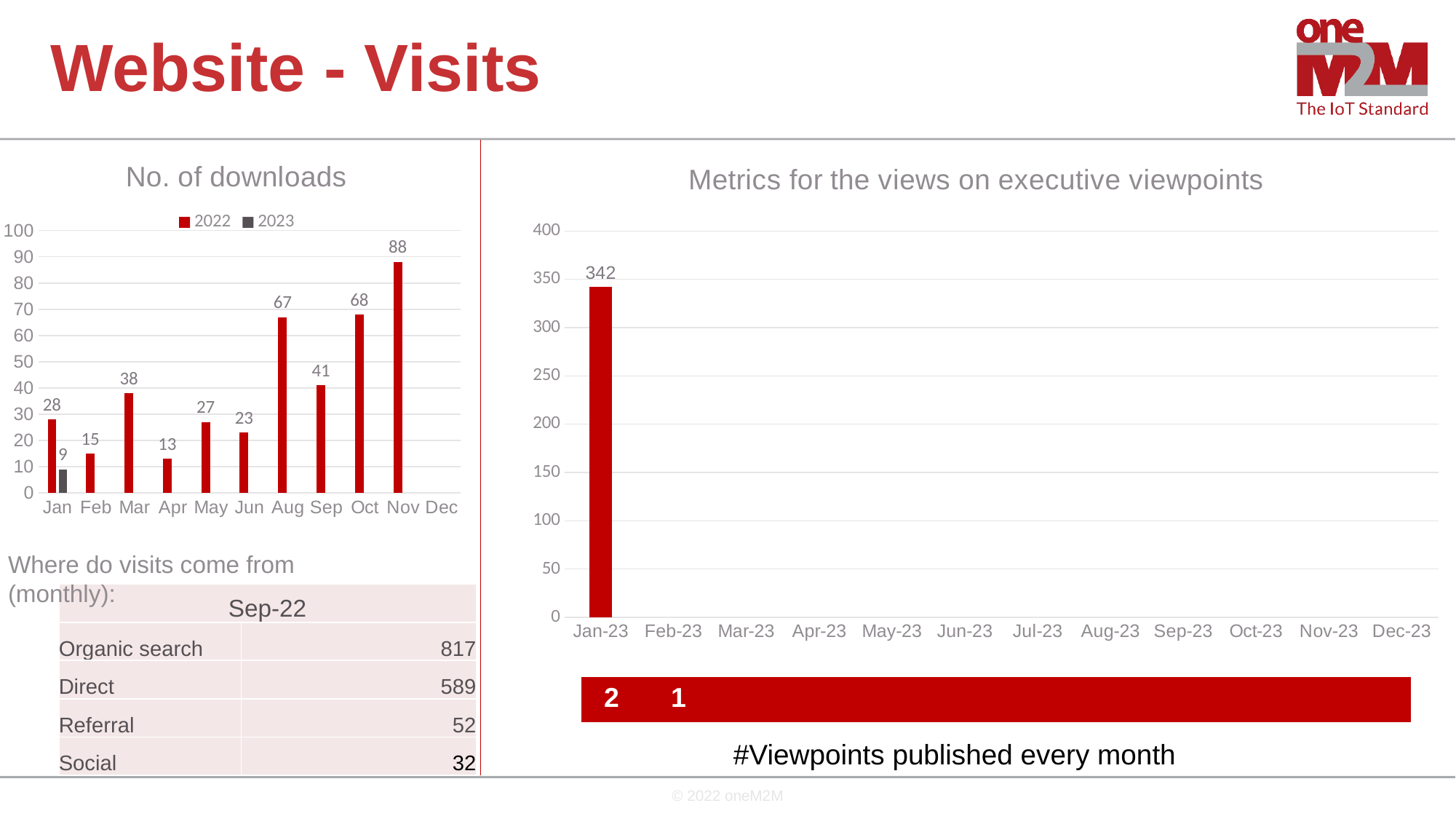

# Website - Visits

### Chart: No. of downloads

| Category | 2022 | 2023 |
|---|---|---|
| Jan | 28.0 | 9.0 |
| Feb | 15.0 | None |
| Mar | 38.0 | None |
| Apr | 13.0 | None |
| May | 27.0 | None |
| Jun | 23.0 | None |
| Aug | 67.0 | None |
| Sep | 41.0 | None |
| Oct | 68.0 | None |
| Nov | 88.0 | None |
| Dec | None | None |

### Chart: Metrics for the views on executive viewpoints

| Category | Time |
|---|---|
| 44927 | 342.0 |
| 44958 | None |
| 44986 | None |
| 45017 | None |
| 45047 | None |
| 45078 | None |
| 45108 | None |
| 45139 | None |
| 45170 | None |
| 45200 | None |
| 45231 | None |
| 45261 | None |
Where do visits come from (monthly):
| Sep-22 |  |
| --- | --- |
| Organic search | 817 |
| Direct | 589 |
| Referral | 52 |
| Social | 32 |
| 2 | 1 |  |  |  |  |  |  |  |  |
| --- | --- | --- | --- | --- | --- | --- | --- | --- | --- |
#Viewpoints published every month

© 2022 oneM2M